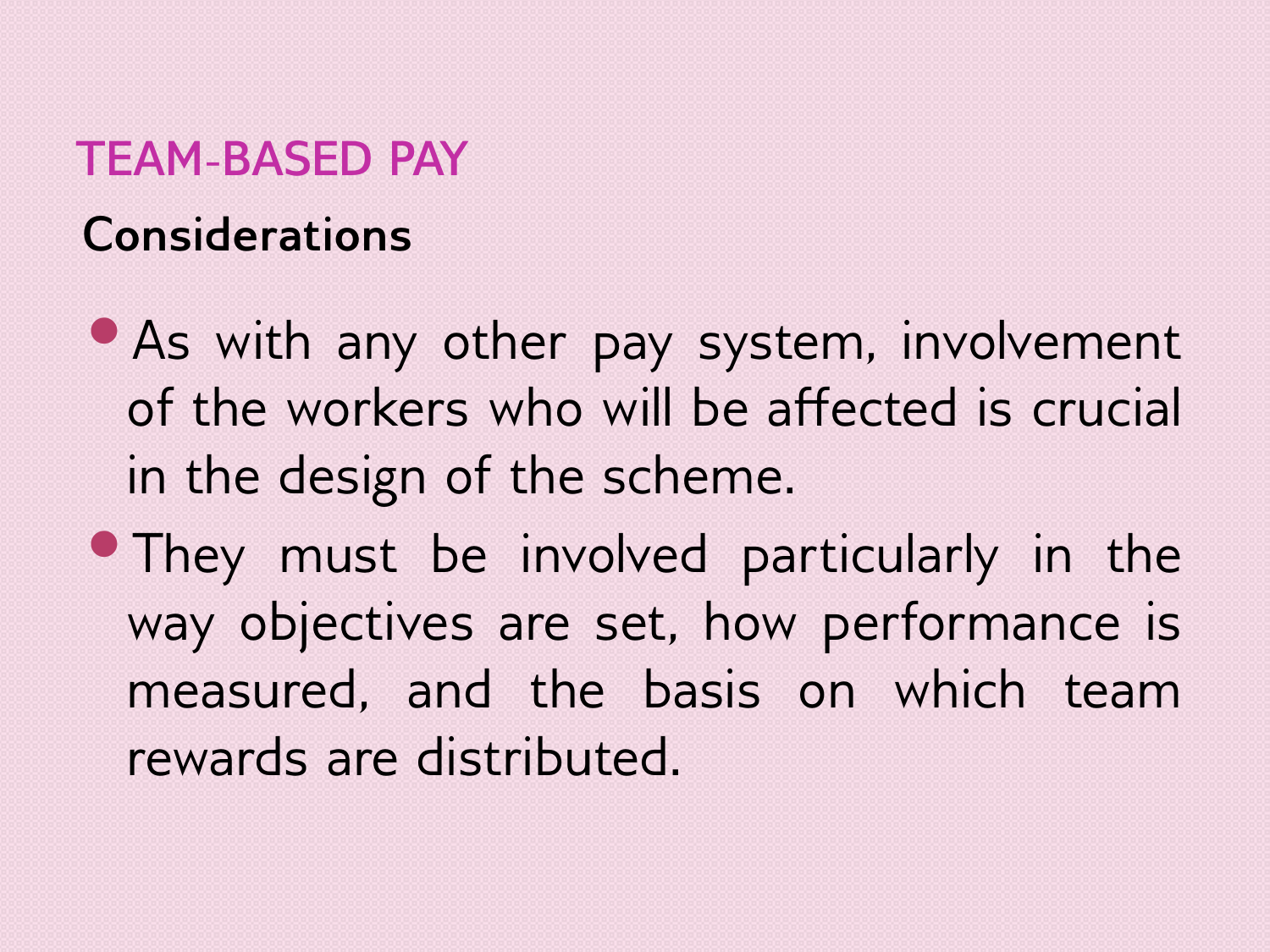

# Team-Based Pay
Considerations
As with any other pay system, involvement of the workers who will be affected is crucial in the design of the scheme.
They must be involved particularly in the way objectives are set, how performance is measured, and the basis on which team rewards are distributed.